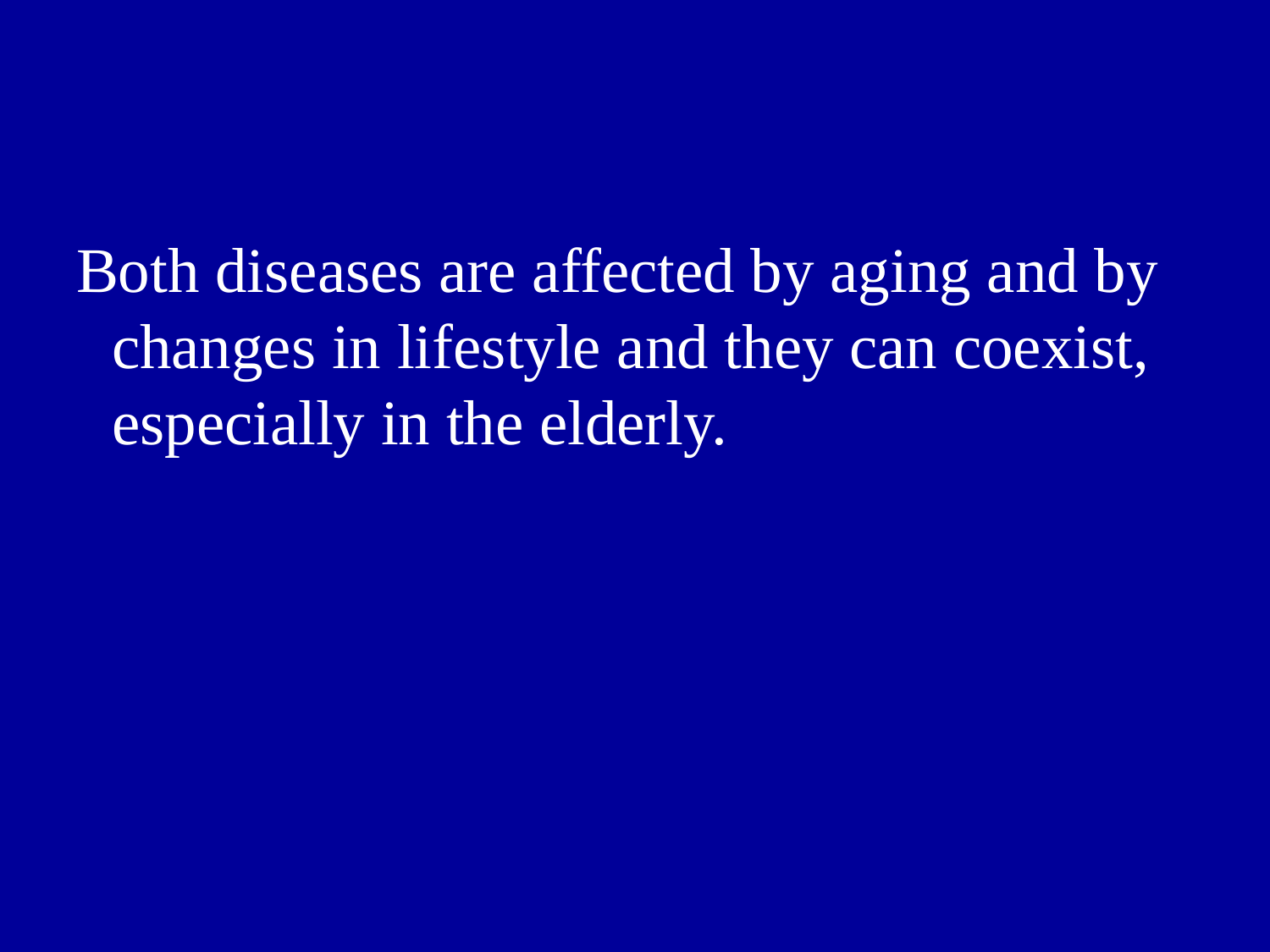

Both diseases are affected by aging and by changes in lifestyle and they can coexist, especially in the elderly.